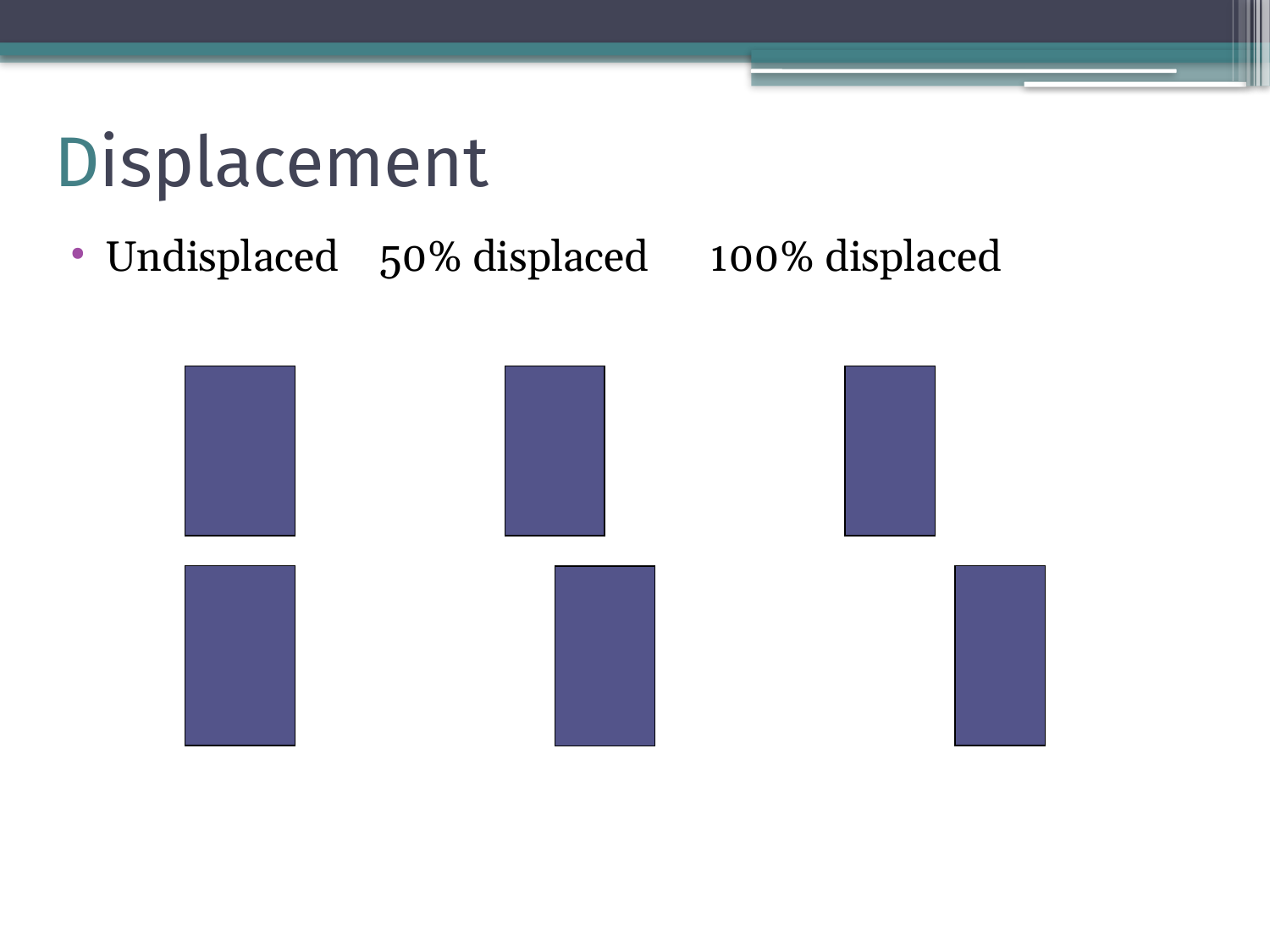

# Displacement
Undisplaced	  50% displaced      100% displaced